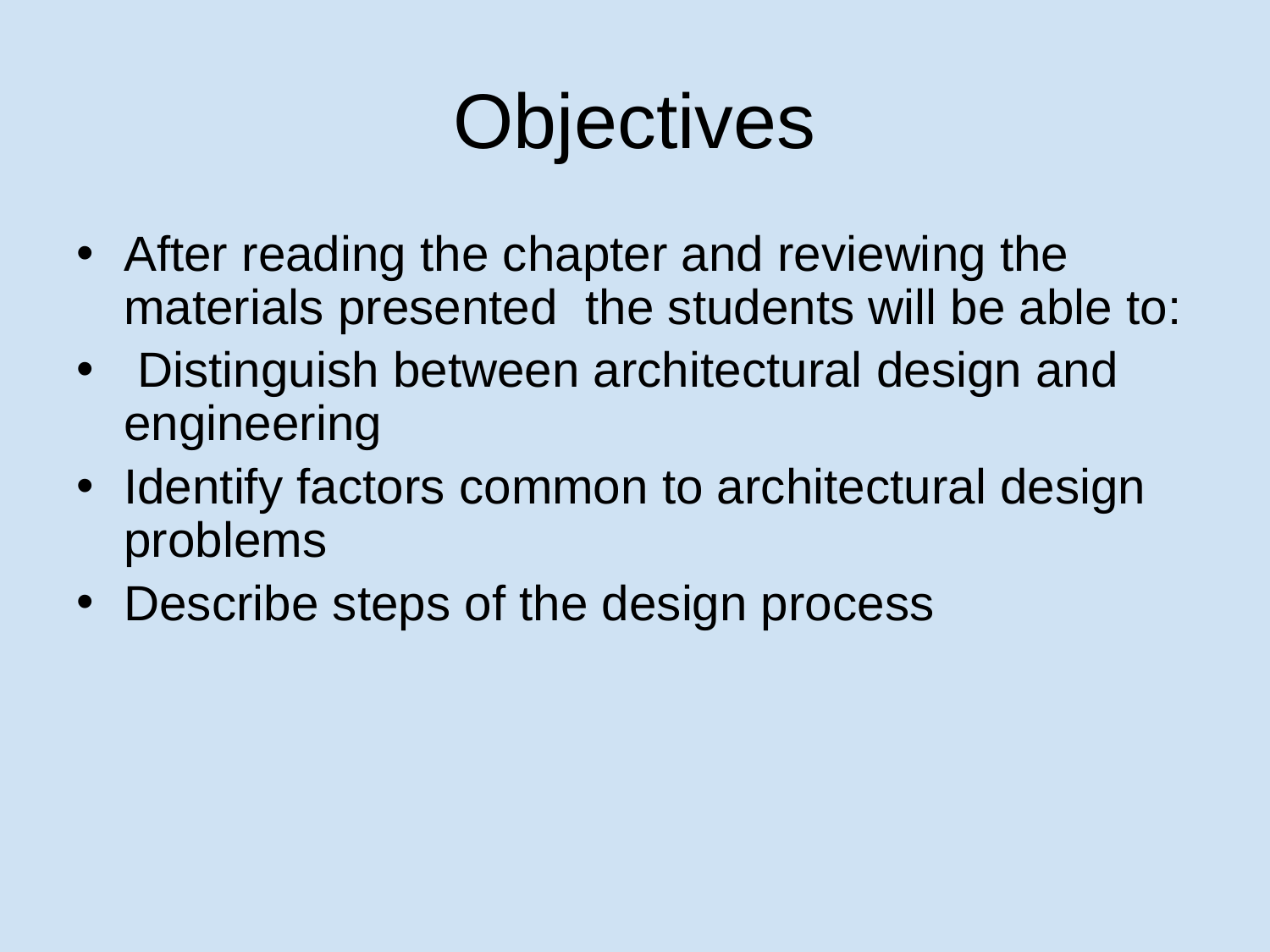

# Objectives
After reading the chapter and reviewing the materials presented  the students will be able to:
 Distinguish between architectural design and engineering
Identify factors common to architectural design problems
Describe steps of the design process